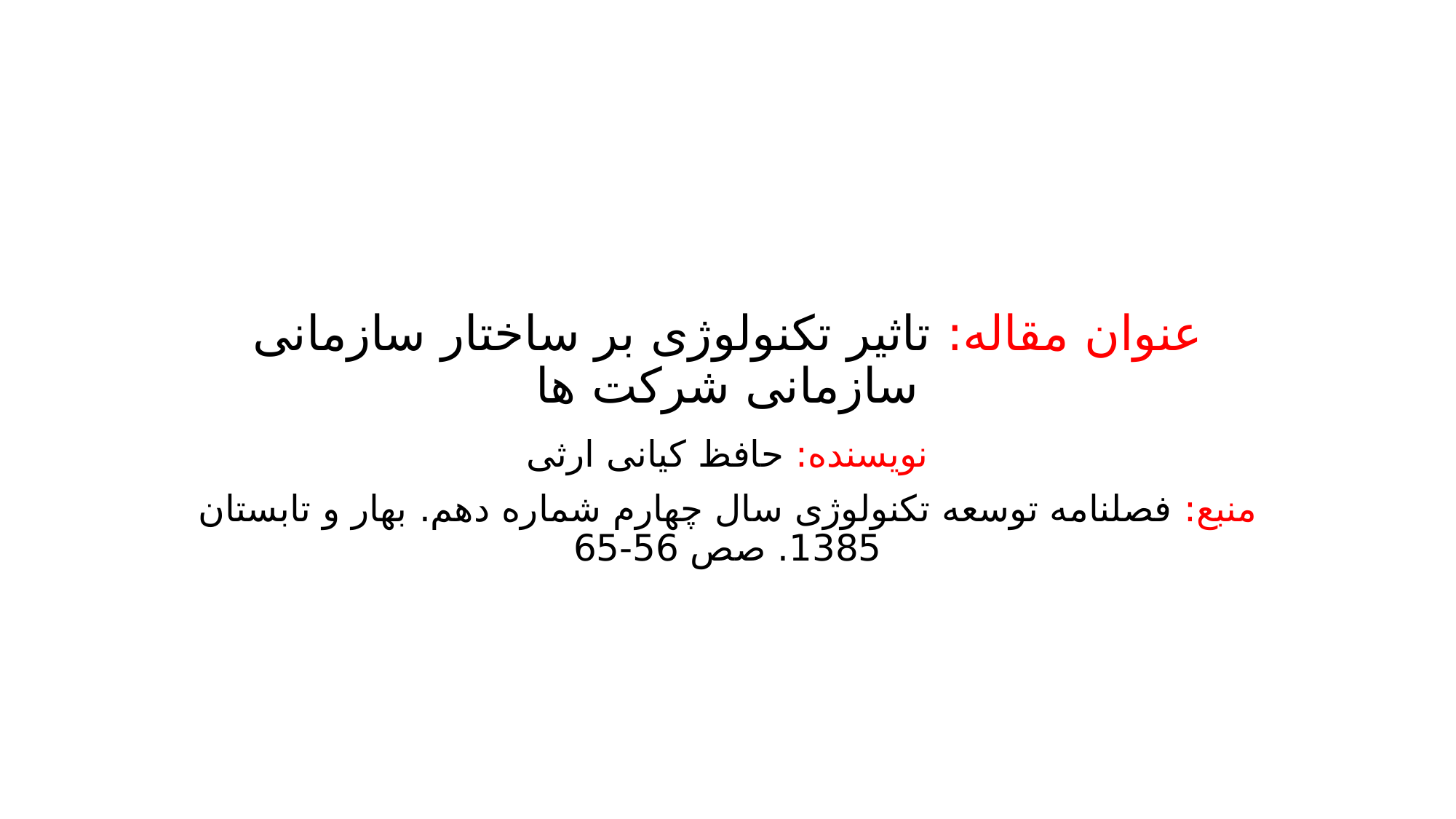

# عنوان مقاله: تاثیر تکنولوژی بر ساختار سازمانی سازمانی شرکت ها
نویسنده: حافظ کیانی ارثی
منبع: فصلنامه توسعه تکنولوژی سال چهارم شماره دهم. بهار و تابستان 1385. صص 56-65